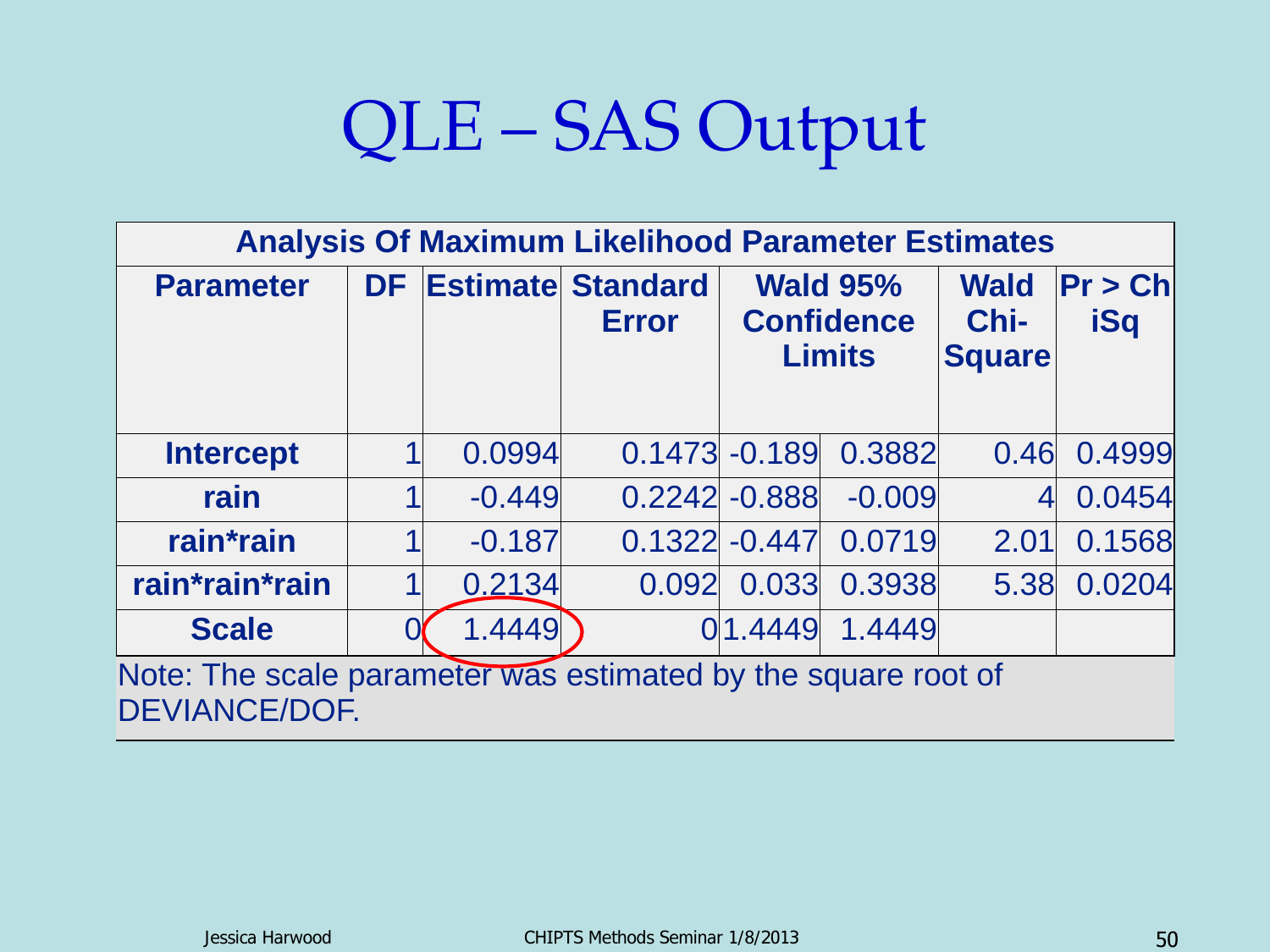

# QLE – SAS Output
| Analysis Of Maximum Likelihood Parameter Estimates |  |  |  |  |  |  |  |
| --- | --- | --- | --- | --- | --- | --- | --- |
| Parameter | DF | Estimate | Standard Error | Wald 95% Confidence Limits |  | Wald Chi-Square | Pr > ChiSq |
| Intercept | 1 | 0.0994 | 0.1473 | -0.189 | 0.3882 | 0.46 | 0.4999 |
| rain | 1 | -0.449 | 0.2242 | -0.888 | -0.009 | 4 | 0.0454 |
| rain\*rain | 1 | -0.187 | 0.1322 | -0.447 | 0.0719 | 2.01 | 0.1568 |
| rain\*rain\*rain | 1 | 0.2134 | 0.092 | 0.033 | 0.3938 | 5.38 | 0.0204 |
| Scale | 0 | 1.4449 | 0 | 1.4449 | 1.4449 |  |  |
| Note: The scale parameter was estimated by the square root of DEVIANCE/DOF. |  |  |  |  |  |  |  |

Jessica Harwood                                   CHIPTS Methods Seminar 1/8/2013
50